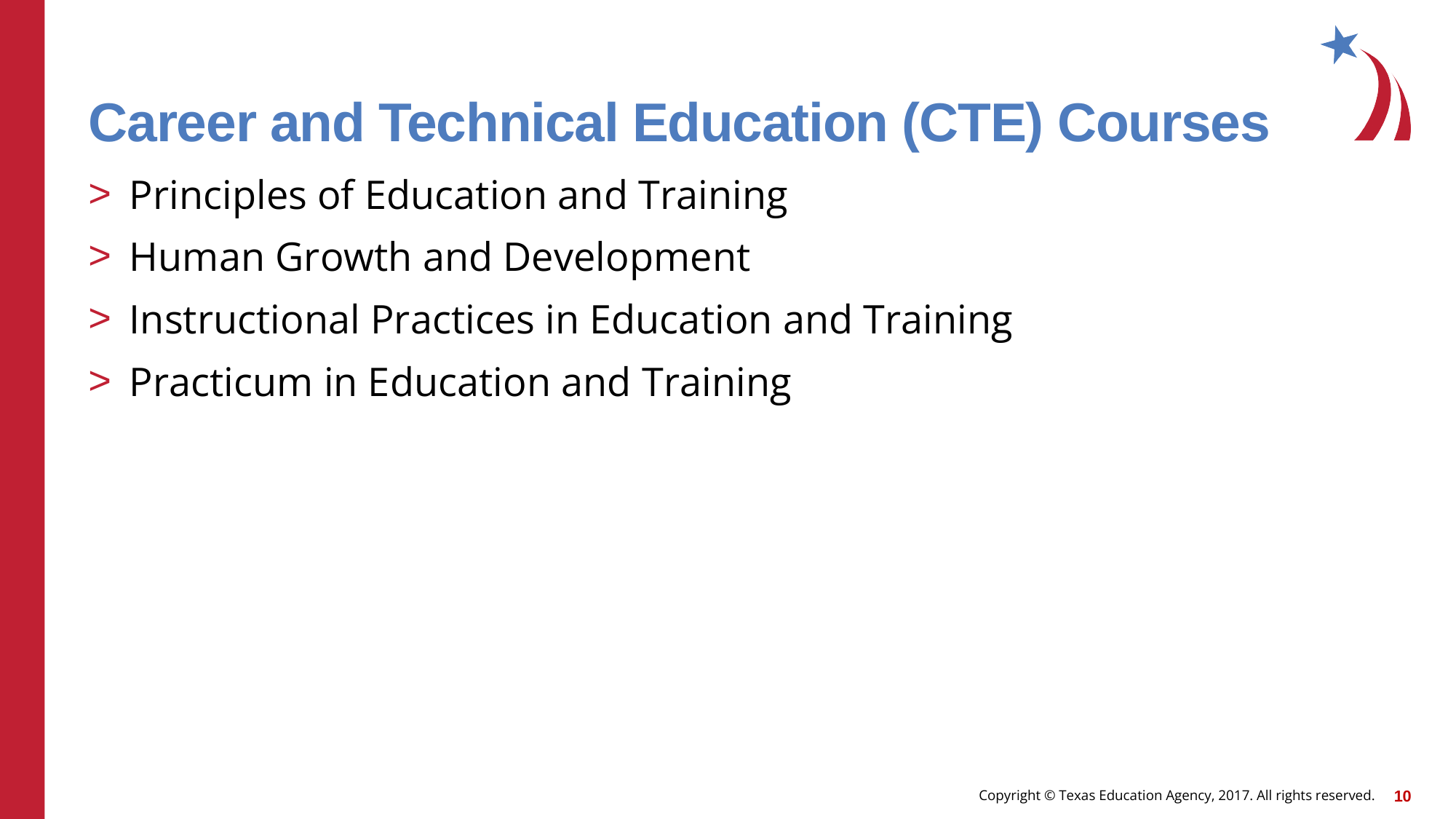

# Career and Technical Education (CTE) Courses
Principles of Education and Training
Human Growth and Development
Instructional Practices in Education and Training
Practicum in Education and Training